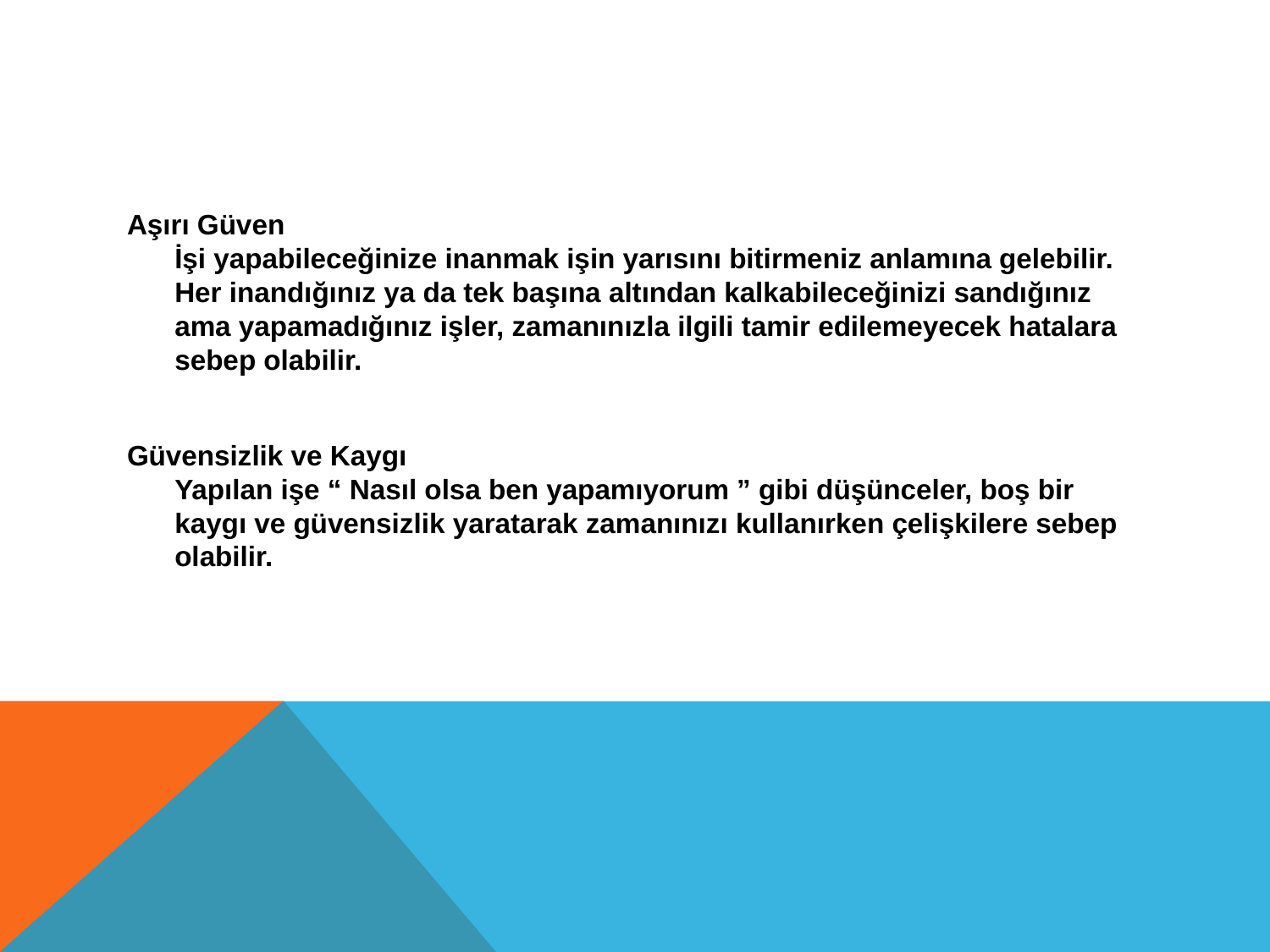

#

Aşırı Güven
İşi yapabileceğinize inanmak işin yarısını bitirmeniz anlamına gelebilir. Her inandığınız ya da tek başına altından kalkabileceğinizi sandığınız ama yapamadığınız işler, zamanınızla ilgili tamir edilemeyecek hatalara sebep olabilir.

Güvensizlik ve Kaygı
Yapılan işe “ Nasıl olsa ben yapamıyorum ” gibi düşünceler, boş bir kaygı ve güvensizlik yaratarak zamanınızı kullanırken çelişkilere sebep olabilir.